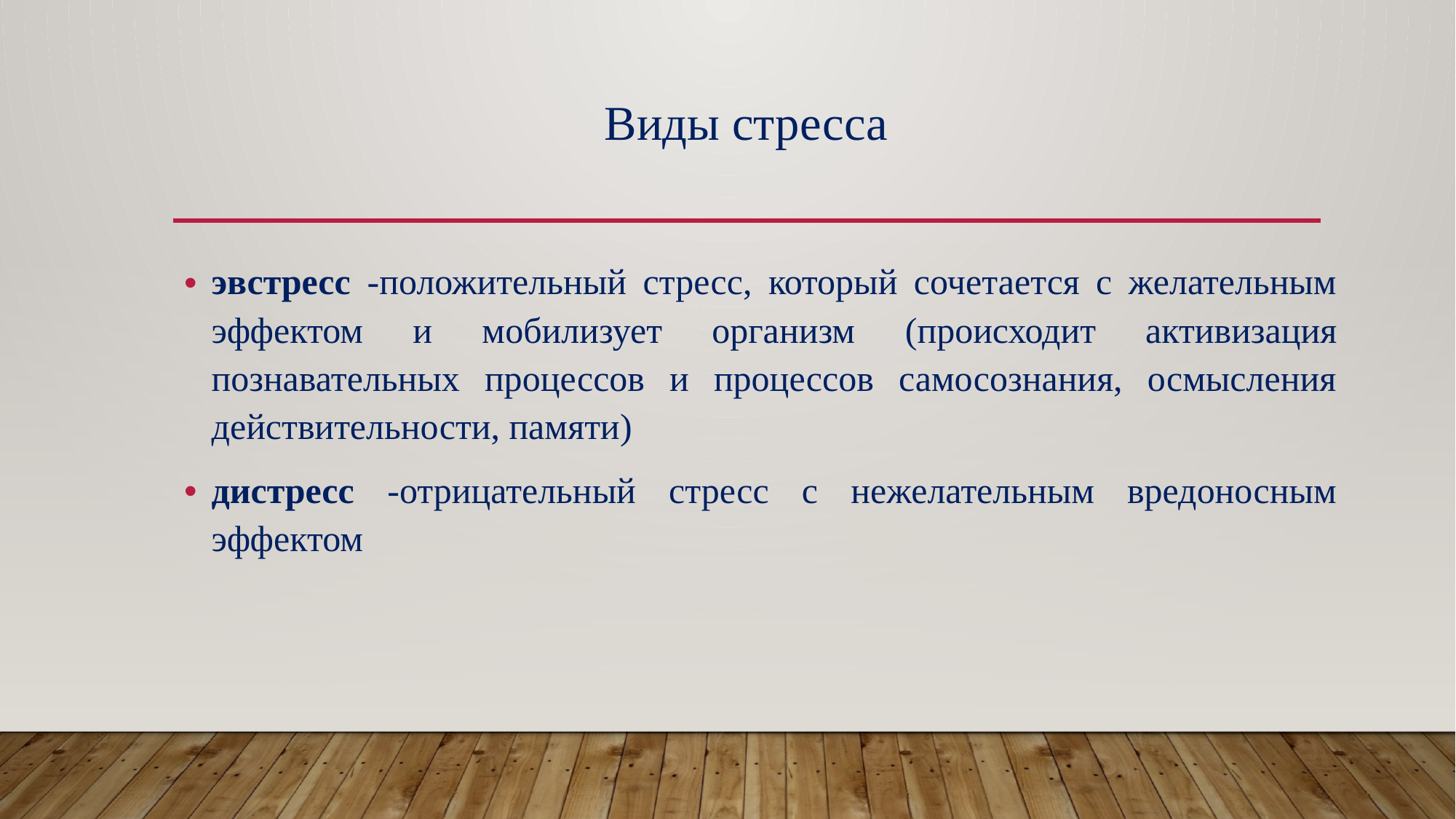

# Виды стресса
эвстресс -положительный стресс, который сочетается с желательным эффектом и мобилизует организм (происходит активизация познавательных процессов и процессов самосознания, осмысления действительности, памяти)
дистресс -отрицательный стресс с нежелательным вредоносным эффектом